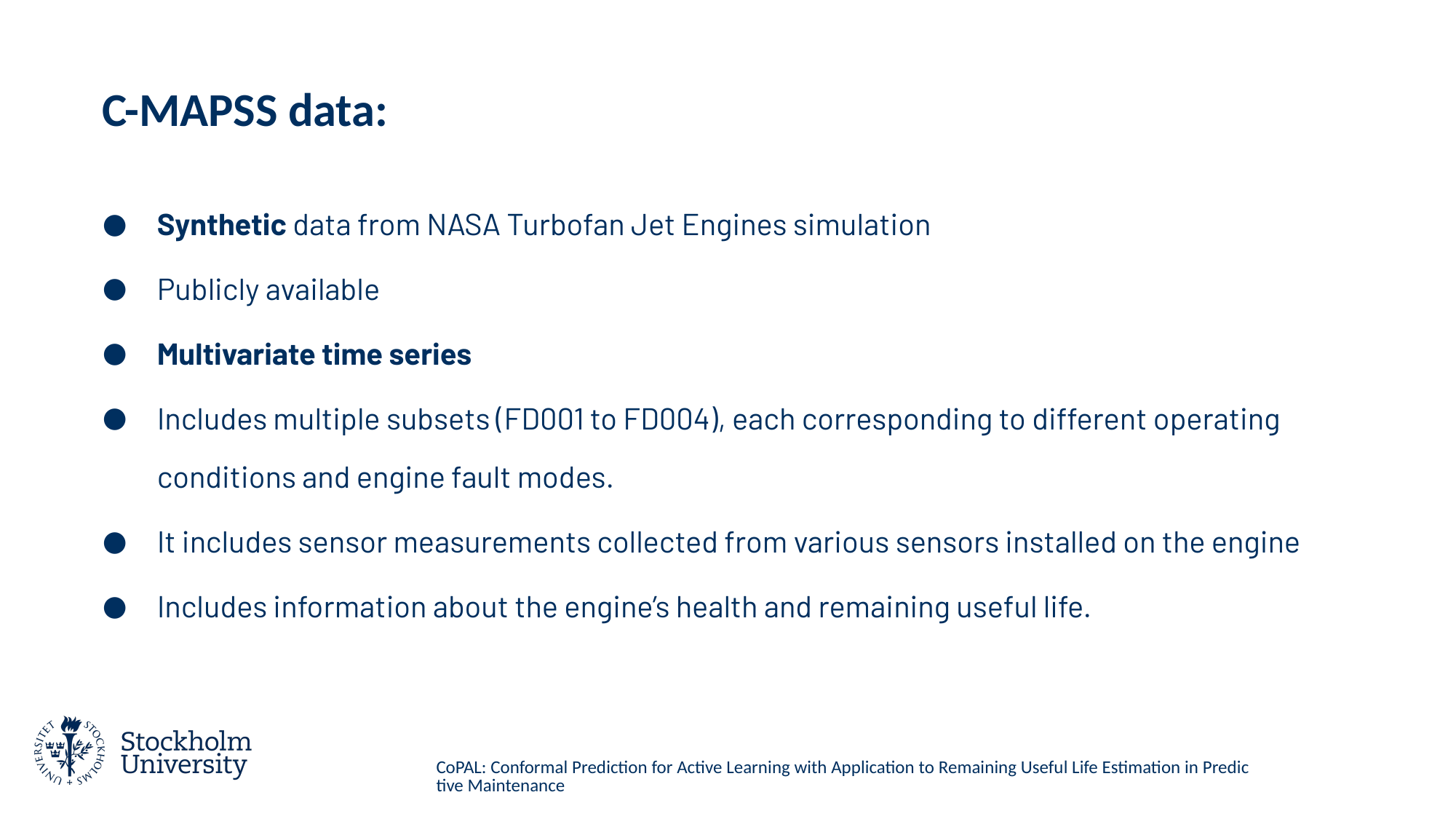

# C-MAPSS data:
Synthetic data from NASA Turbofan Jet Engines simulation
Publicly available
Multivariate time series
Includes multiple subsets (FD001 to FD004), each corresponding to different operating conditions and engine fault modes.
It includes sensor measurements collected from various sensors installed on the engine
Includes information about the engine’s health and remaining useful life.

CoPAL: Conformal Prediction for Active Learning with Application to Remaining Useful Life Estimation in Predictive Maintenance